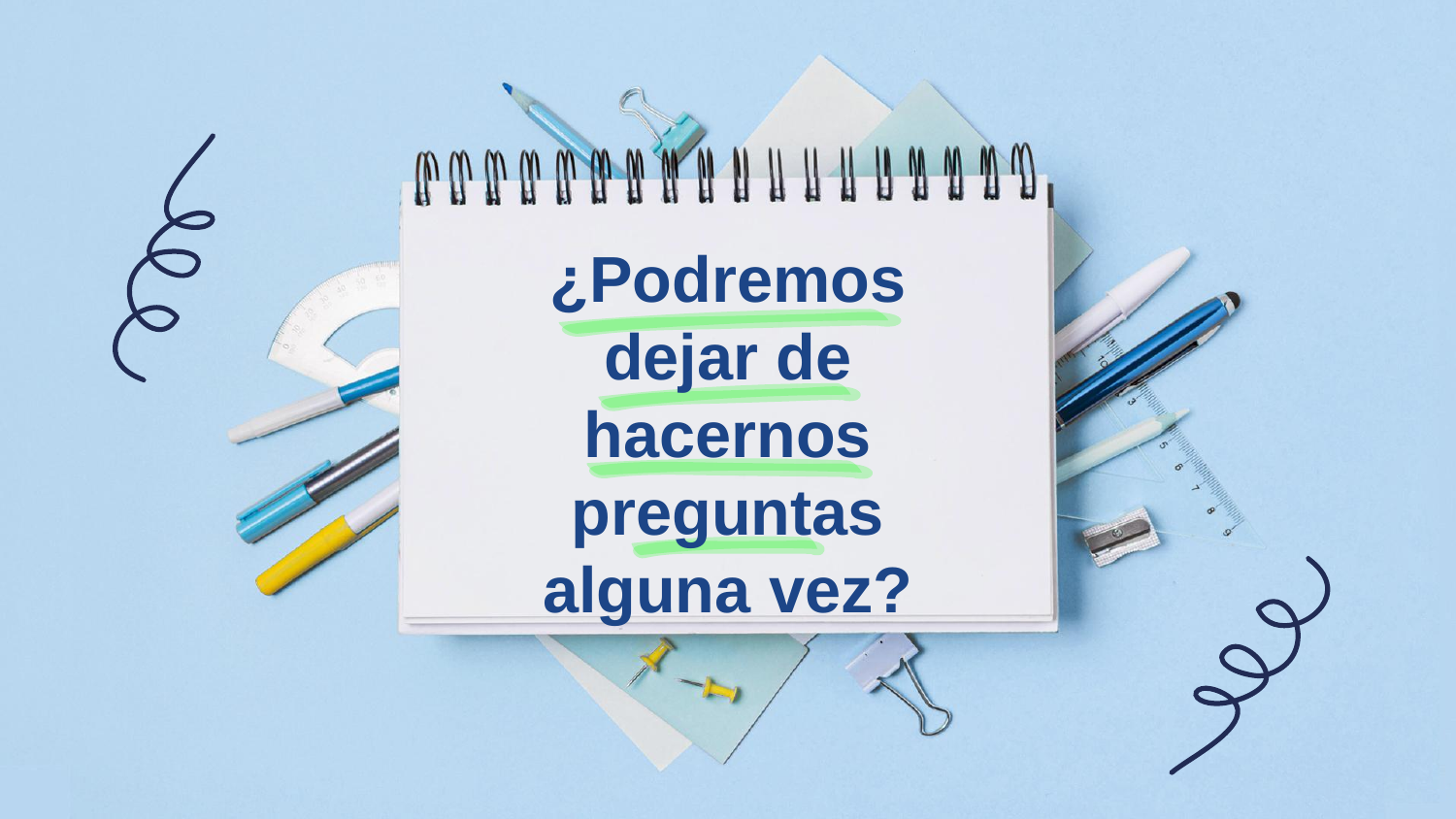

# ¿Podremos dejar de hacernos preguntas alguna vez?